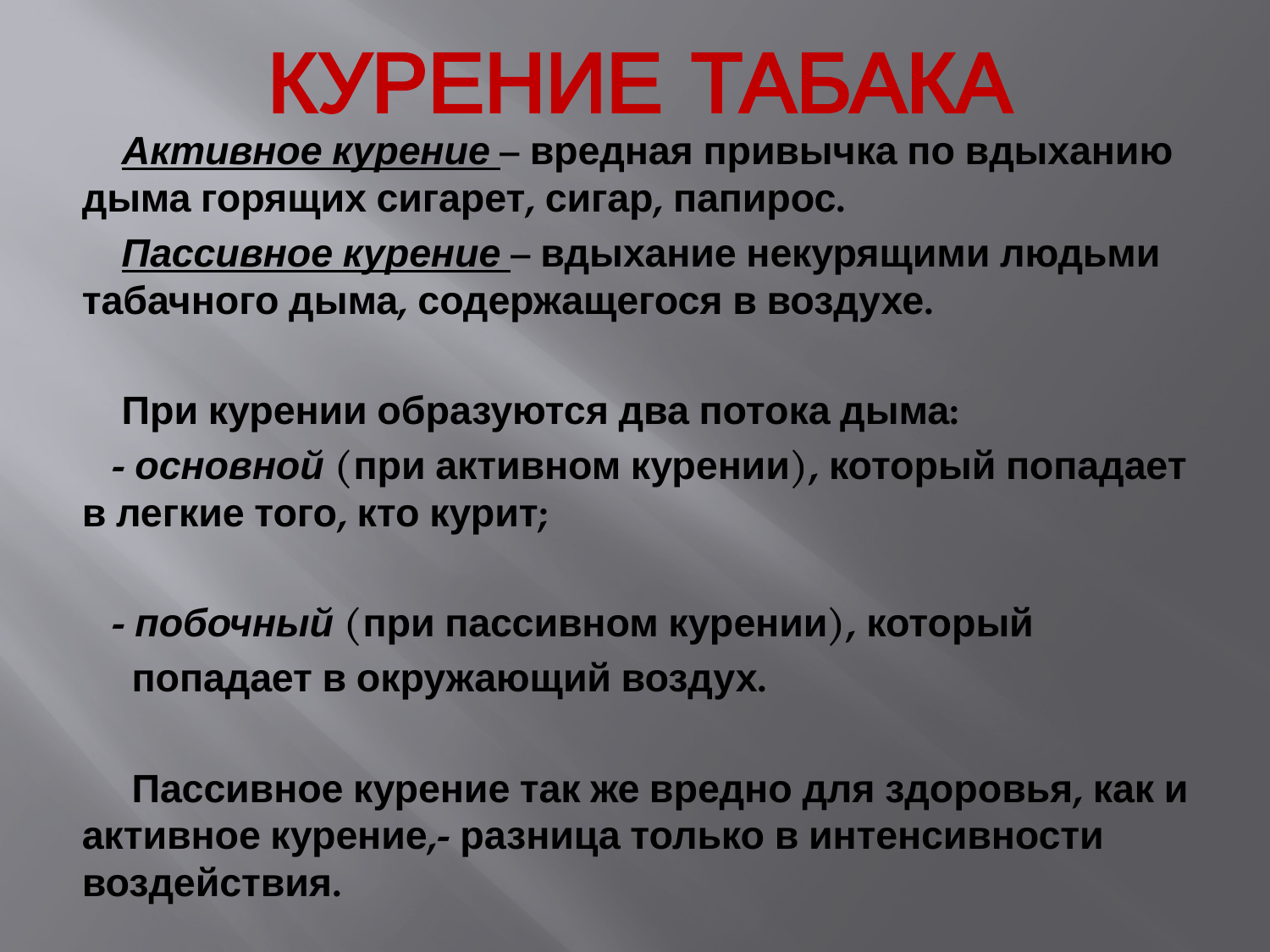

# Курение табака
    Активное курение – вредная привычка по вдыханию дыма горящих сигарет, сигар, папирос.
    Пассивное курение – вдыхание некурящими людьми табачного дыма, содержащегося в воздухе.

    При курении образуются два потока дыма:
   - основной (при активном курении), который попадает в легкие того, кто курит;

   - побочный (при пассивном курении), который
     попадает в окружающий воздух.

     Пассивное курение так же вредно для здоровья, как и активное курение,- разница только в интенсивности воздействия.